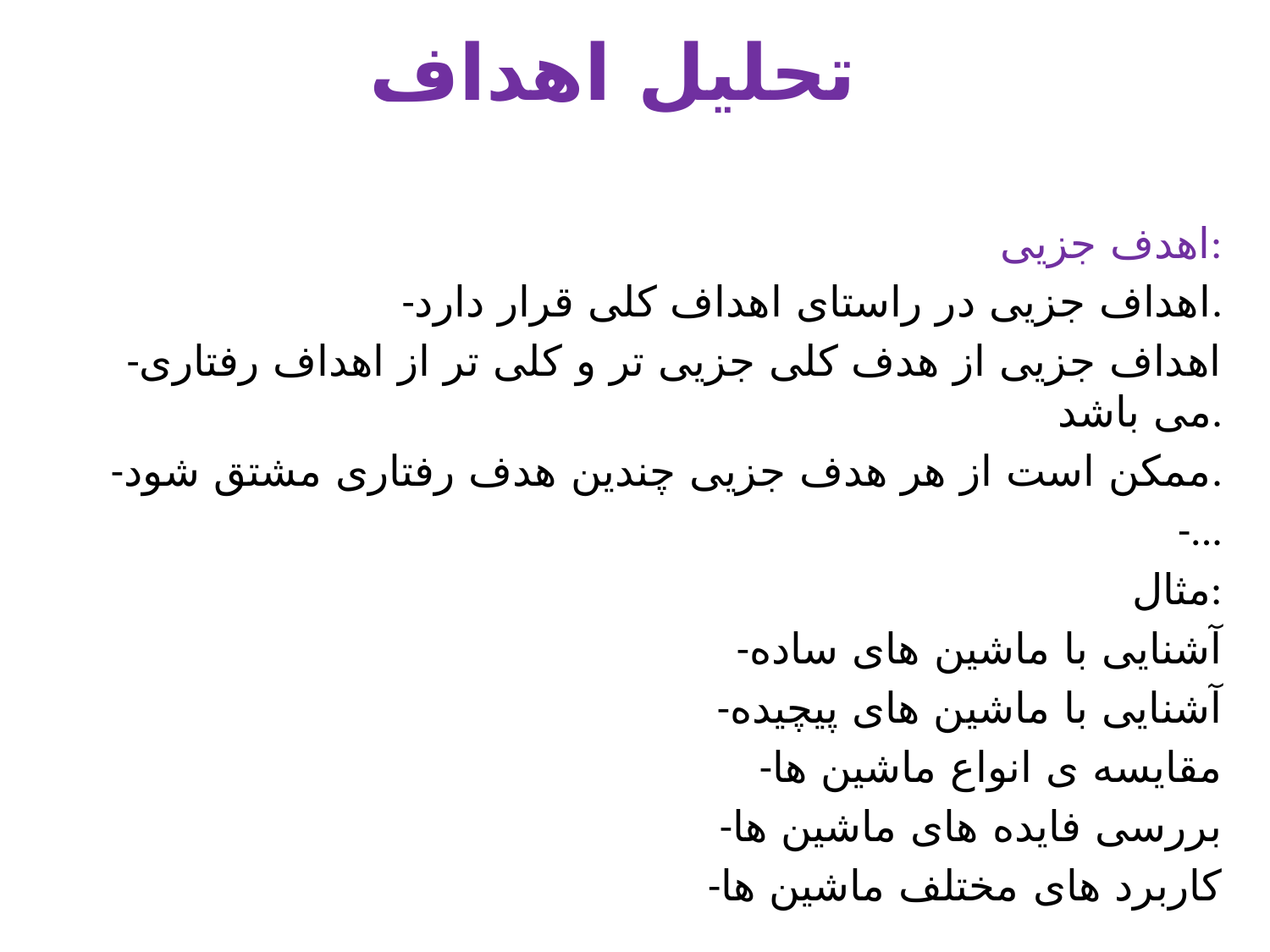

# تحلیل اهداف
اهدف جزیی:
-اهداف جزیی در راستای اهداف کلی قرار دارد.
-اهداف جزیی از هدف کلی جزیی تر و کلی تر از اهداف رفتاری می باشد.
-ممکن است از هر هدف جزیی چندین هدف رفتاری مشتق شود.
-...
مثال:
-آشنایی با ماشین های ساده
-آشنایی با ماشین های پیچیده
-مقایسه ی انواع ماشین ها
-بررسی فایده های ماشین ها
-کاربرد های مختلف ماشین ها